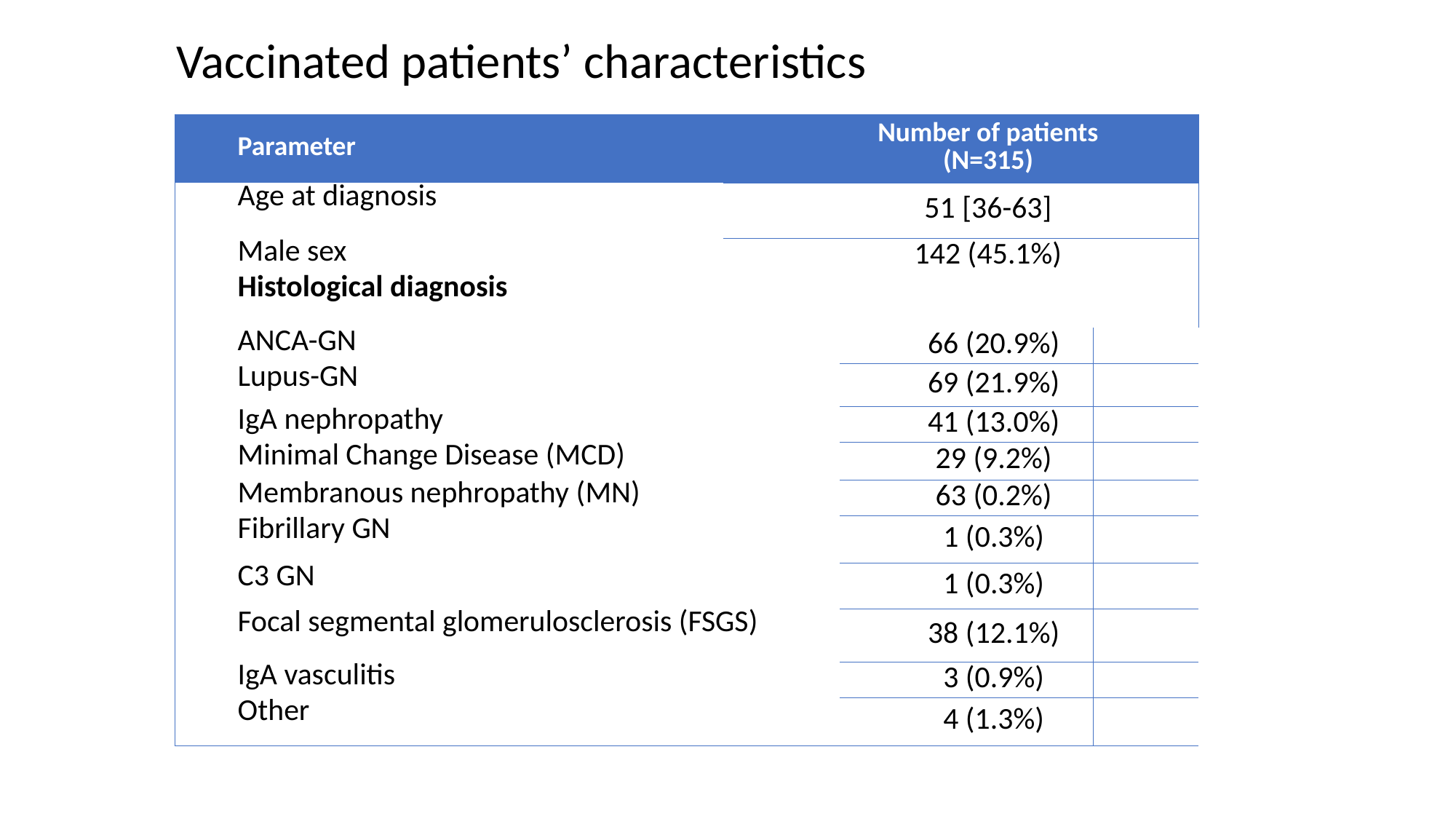

# Vaccinated patients’ characteristics
| Parameter | Number of patients (N=315) |  |  |
| --- | --- | --- | --- |
| Age at diagnosis | 51 [36-63] |  |  |
| Male sex | 142 (45.1%) |  |  |
| Histological diagnosis |  |  |  |
| ANCA-GN |  | 66 (20.9%) |  |
| Lupus-GN |  | 69 (21.9%) |  |
| IgA nephropathy |  | 41 (13.0%) |  |
| Minimal Change Disease (MCD) |  | 29 (9.2%) |  |
| Membranous nephropathy (ΜN) |  | 63 (0.2%) |  |
| Fibrillary GN |  | 1 (0.3%) |  |
| C3 GN |  | 1 (0.3%) |  |
| Focal segmental glomerulosclerosis (FSGS) |  | 38 (12.1%) |  |
| IgA vasculitis |  | 3 (0.9%) |  |
| Other |  | 4 (1.3%) |  |